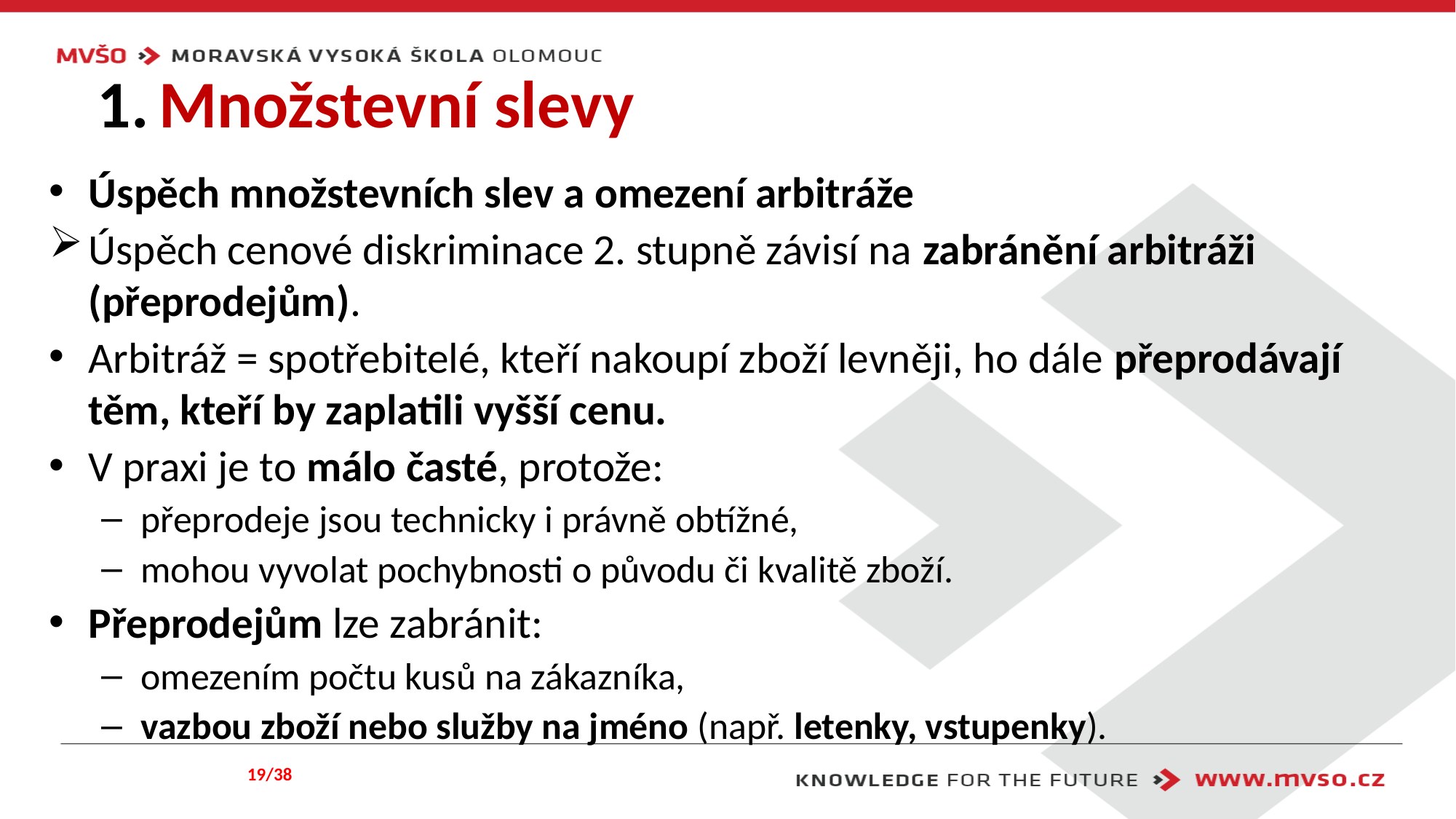

# Množstevní slevy
Úspěch množstevních slev a omezení arbitráže
Úspěch cenové diskriminace 2. stupně závisí na zabránění arbitráži (přeprodejům).
Arbitráž = spotřebitelé, kteří nakoupí zboží levněji, ho dále přeprodávají těm, kteří by zaplatili vyšší cenu.
V praxi je to málo časté, protože:
přeprodeje jsou technicky i právně obtížné,
mohou vyvolat pochybnosti o původu či kvalitě zboží.
Přeprodejům lze zabránit:
omezením počtu kusů na zákazníka,
vazbou zboží nebo služby na jméno (např. letenky, vstupenky).

19/38